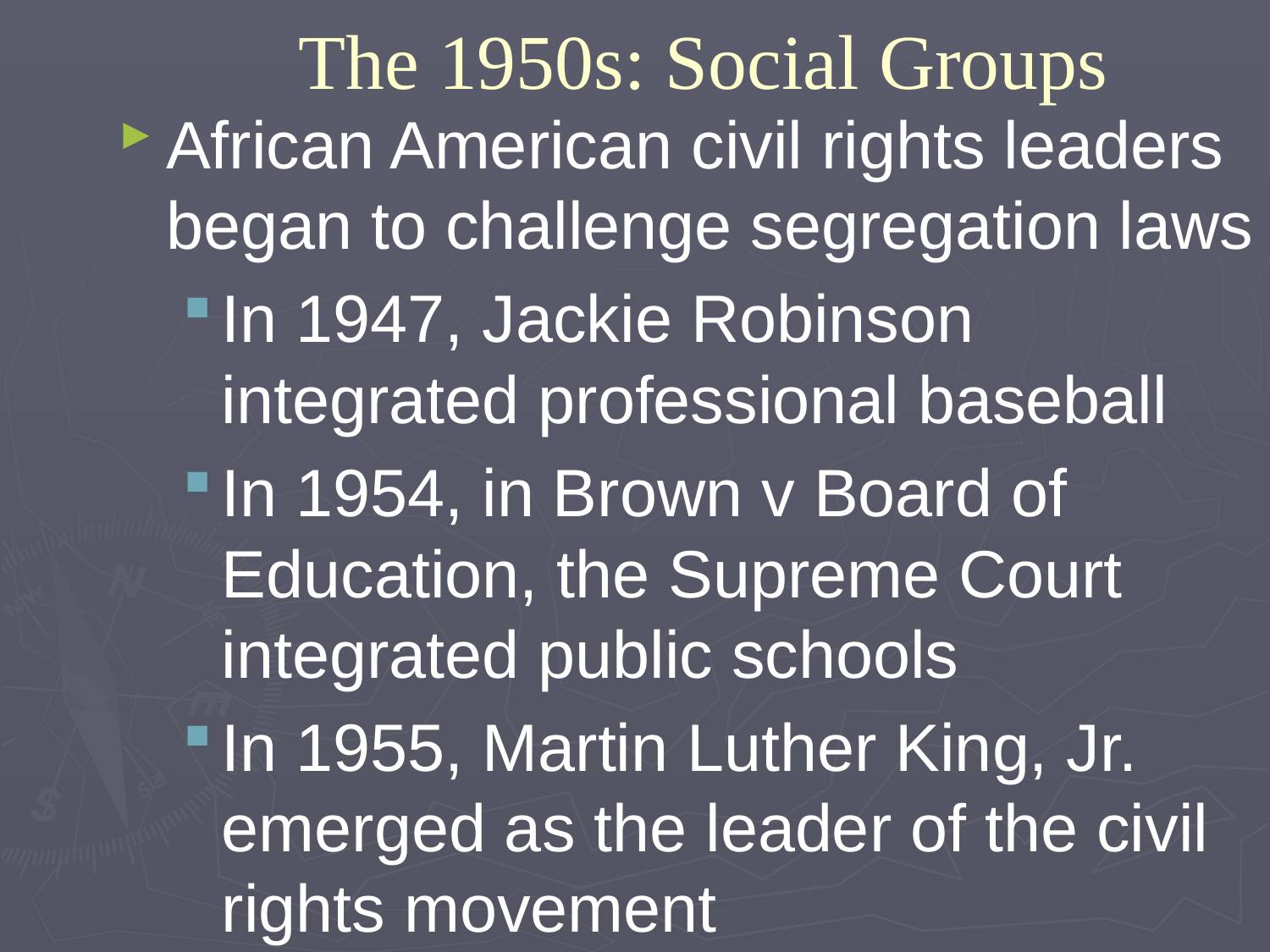

# The 1950s: Social Groups
African American civil rights leaders began to challenge segregation laws
In 1947, Jackie Robinson integrated professional baseball
In 1954, in Brown v Board of Education, the Supreme Court integrated public schools
In 1955, Martin Luther King, Jr. emerged as the leader of the civil rights movement